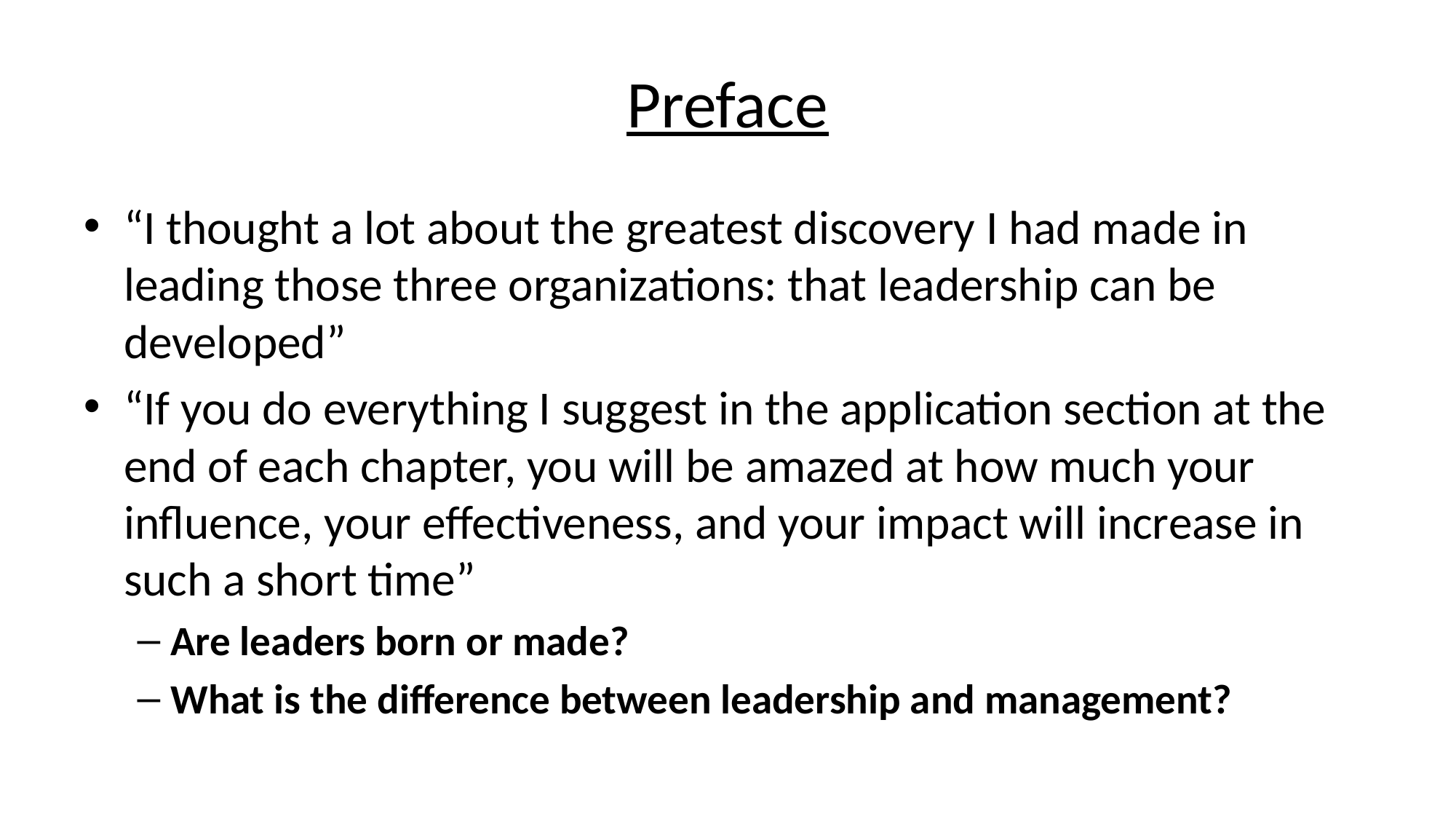

# Preface
“I thought a lot about the greatest discovery I had made in leading those three organizations: that leadership can be developed”
“If you do everything I suggest in the application section at the end of each chapter, you will be amazed at how much your influence, your effectiveness, and your impact will increase in such a short time”
Are leaders born or made?
What is the difference between leadership and management?